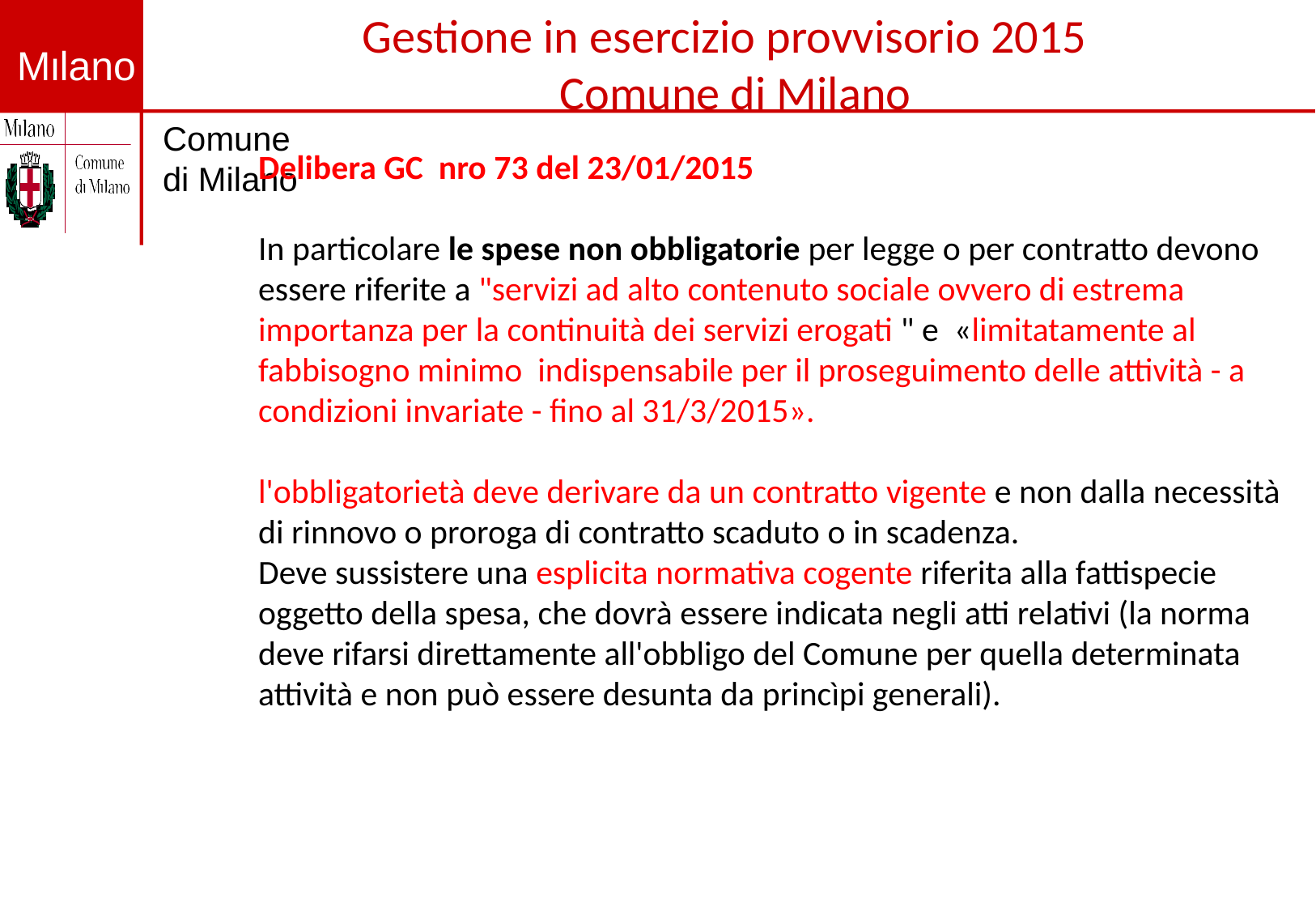

Gestione in esercizio provvisorio 2015
  Comune di Milano
Delibera GC  nro 73 del 23/01/2015

In particolare le spese non obbligatorie per legge o per contratto devono essere riferite a "servizi ad alto contenuto sociale ovvero di estrema importanza per la continuità dei servizi erogati " e  «limitatamente al fabbisogno minimo  indispensabile per il proseguimento delle attività - a condizioni invariate - fino al 31/3/2015».

l'obbligatorietà deve derivare da un contratto vigente e non dalla necessità di rinnovo o proroga di contratto scaduto o in scadenza.
Deve sussistere una esplicita normativa cogente riferita alla fattispecie oggetto della spesa, che dovrà essere indicata negli atti relativi (la norma deve rifarsi direttamente all'obbligo del Comune per quella determinata attività e non può essere desunta da princìpi generali).